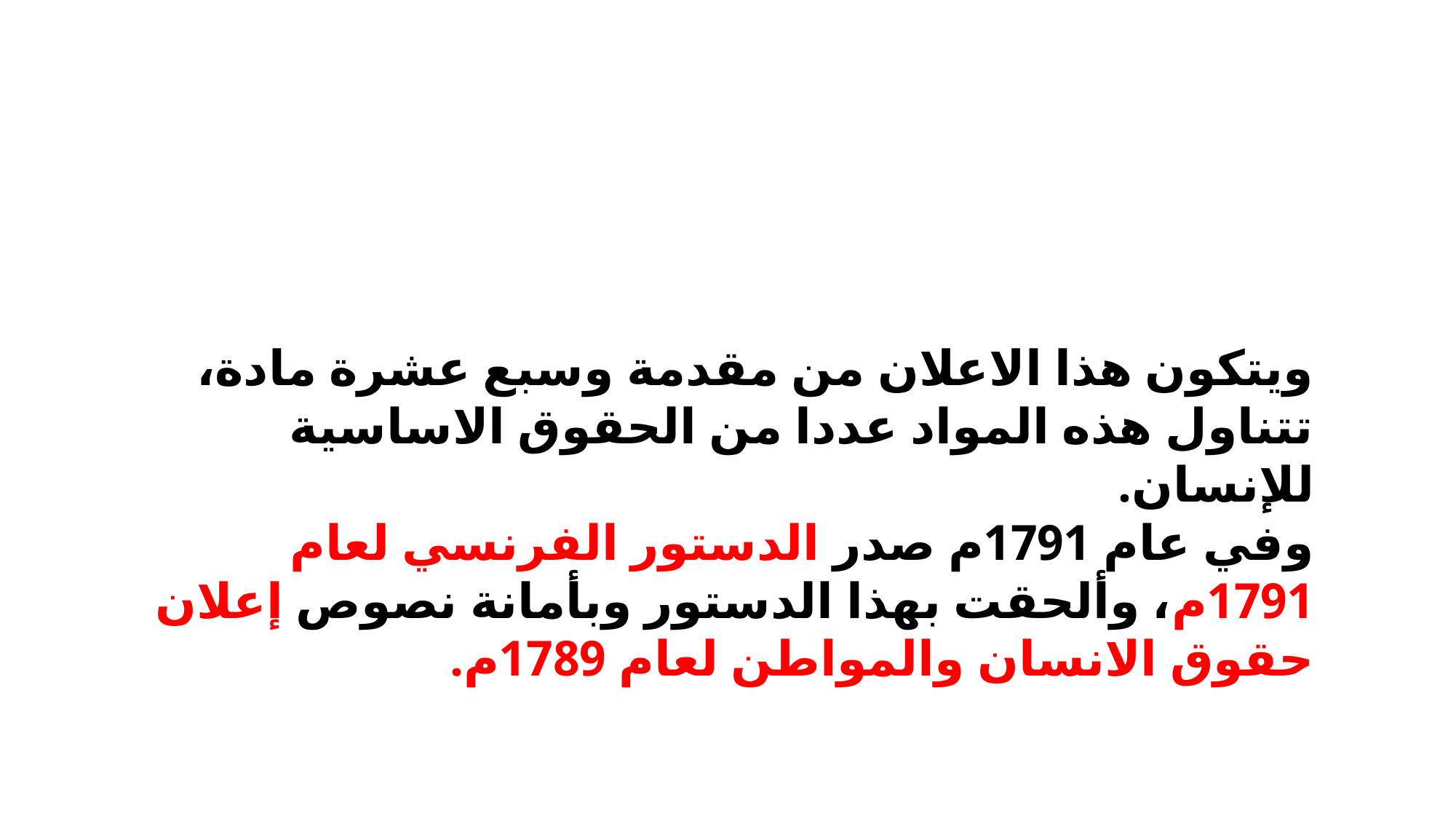

ويتكون هذا الاعلان من مقدمة وسبع عشرة مادة، تتناول هذه المواد عددا من الحقوق الاساسية للإنسان.
وفي عام 1791م صدر الدستور الفرنسي لعام 1791م، وألحقت بهذا الدستور وبأمانة نصوص إعلان حقوق الانسان والمواطن لعام 1789م.